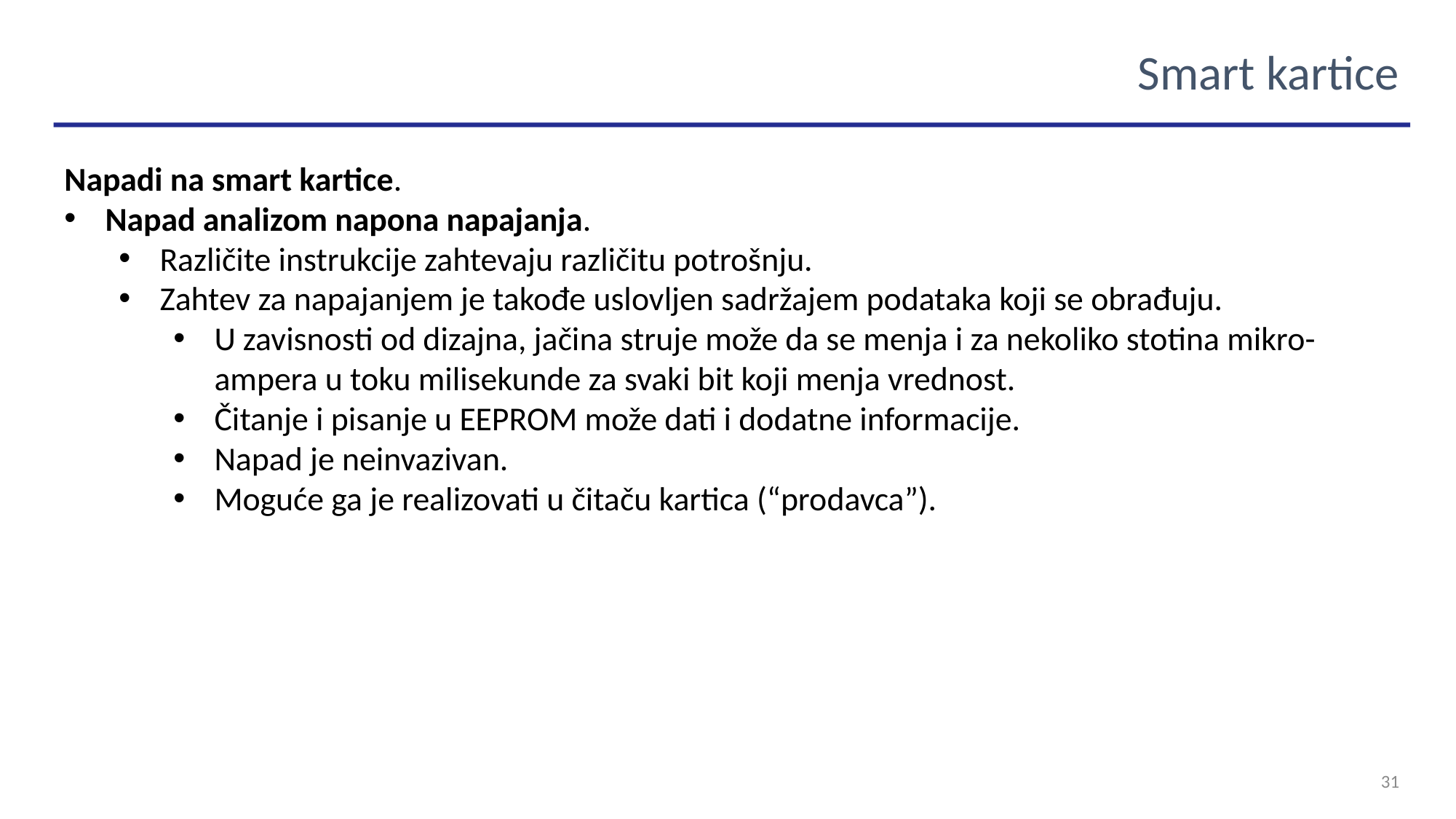

Smart kartice

Napadi na smart kartice.
Napad analizom napona napajanja.
Različite instrukcije zahtevaju različitu potrošnju.
Zahtev za napajanjem je takođe uslovljen sadržajem podataka koji se obrađuju.
U zavisnosti od dizajna, jačina struje može da se menja i za nekoliko stotina mikro-ampera u toku milisekunde za svaki bit koji menja vrednost.
Čitanje i pisanje u EEPROM može dati i dodatne informacije.
Napad je neinvazivan.
Moguće ga je realizovati u čitaču kartica (“prodavca”).
31